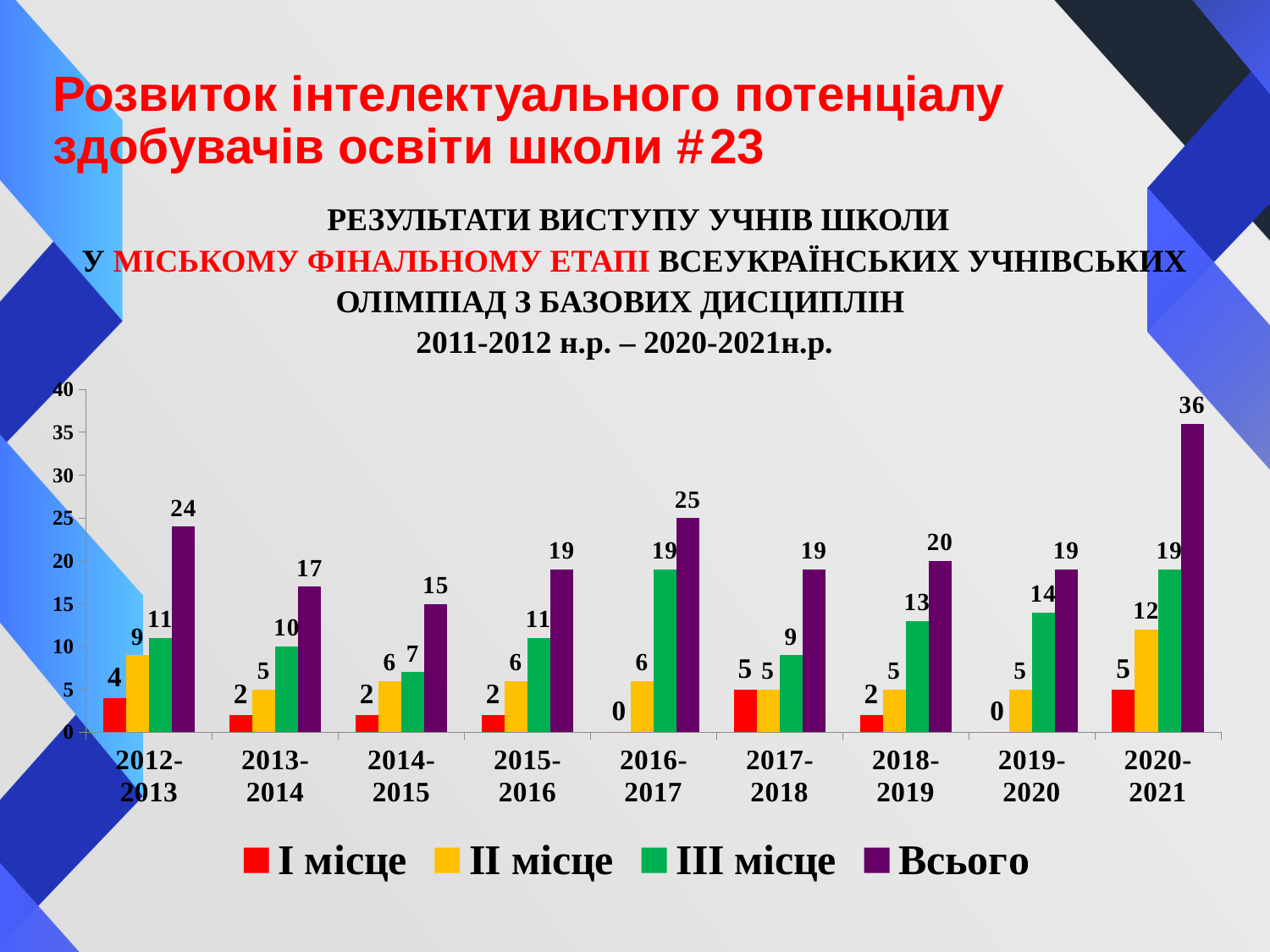

# Розвиток інтелектуального потенціалу здобувачів освіти школи #23
РЕЗУЛЬТАТИ ВИСТУПУ УЧНІВ ШКОЛИ
У МІСЬКОМУ ФІНАЛЬНОМУ ЕТАПІ ВСЕУКРАЇНСЬКИХ УЧНІВСЬКИХ  ОЛІМПІАД З БАЗОВИХ ДИСЦИПЛІН 
2011-2012 н.р. – 2020-2021н.р.

### Chart

| Category | І місце | ІІ місце | ІІІ місце | Всього |
|---|---|---|---|---|
| 2012-2013 | 4.0 | 9.0 | 11.0 | 24.0 |
| 2013-2014 | 2.0 | 5.0 | 10.0 | 17.0 |
| 2014-2015 | 2.0 | 6.0 | 7.0 | 15.0 |
| 2015-2016 | 2.0 | 6.0 | 11.0 | 19.0 |
| 2016-2017 | 0.0 | 6.0 | 19.0 | 25.0 |
| 2017-2018 | 5.0 | 5.0 | 9.0 | 19.0 |
| 2018-2019 | 2.0 | 5.0 | 13.0 | 20.0 |
| 2019-2020 | 0.0 | 5.0 | 14.0 | 19.0 |
| 2020-2021 | 5.0 | 12.0 | 19.0 | 36.0 |